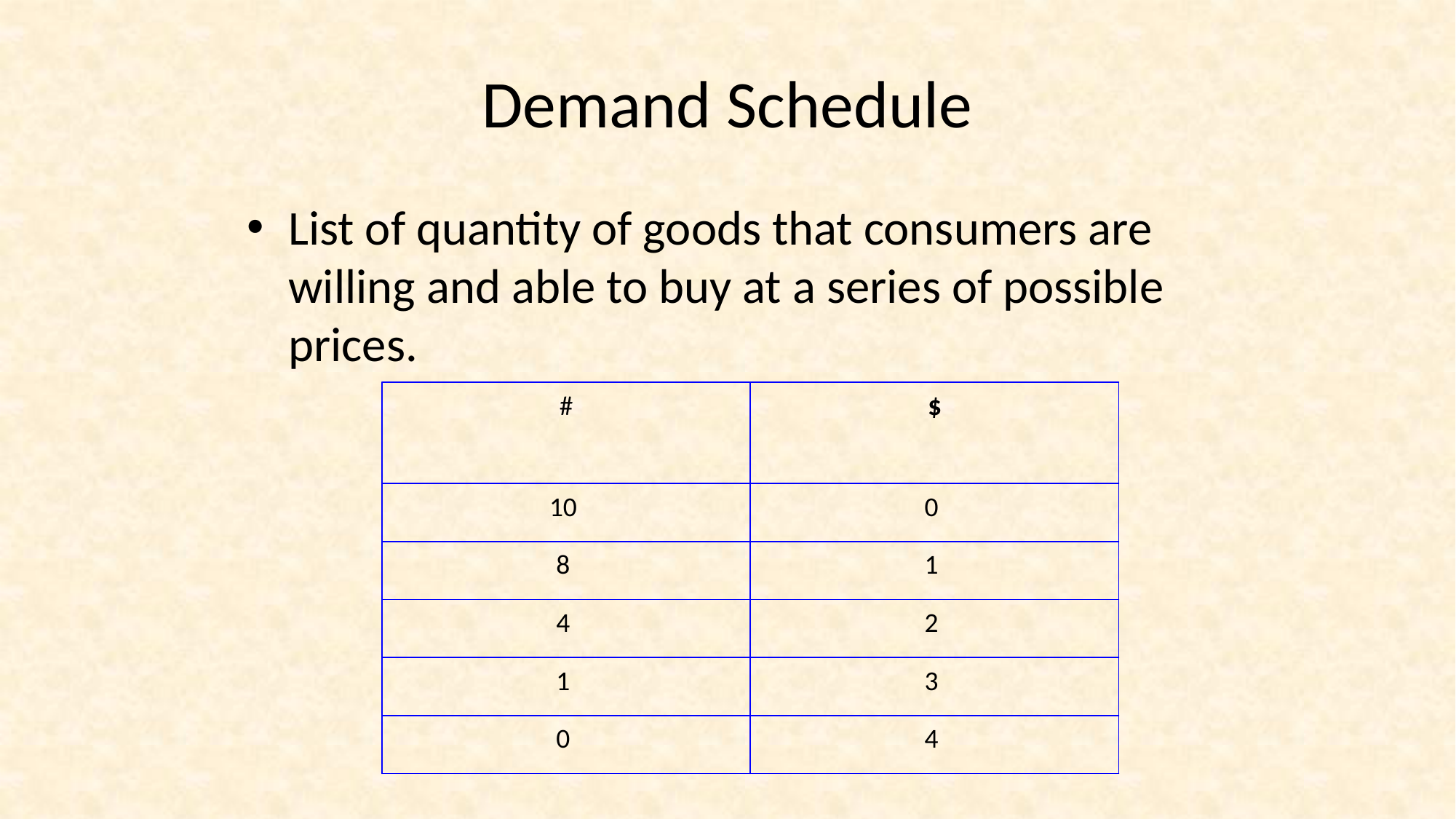

# Demand Schedule

List of quantity of goods that consumers are willing and able to buy at a series of possible prices.
#
$
10
0
8
1

4
2
1
3
0
4